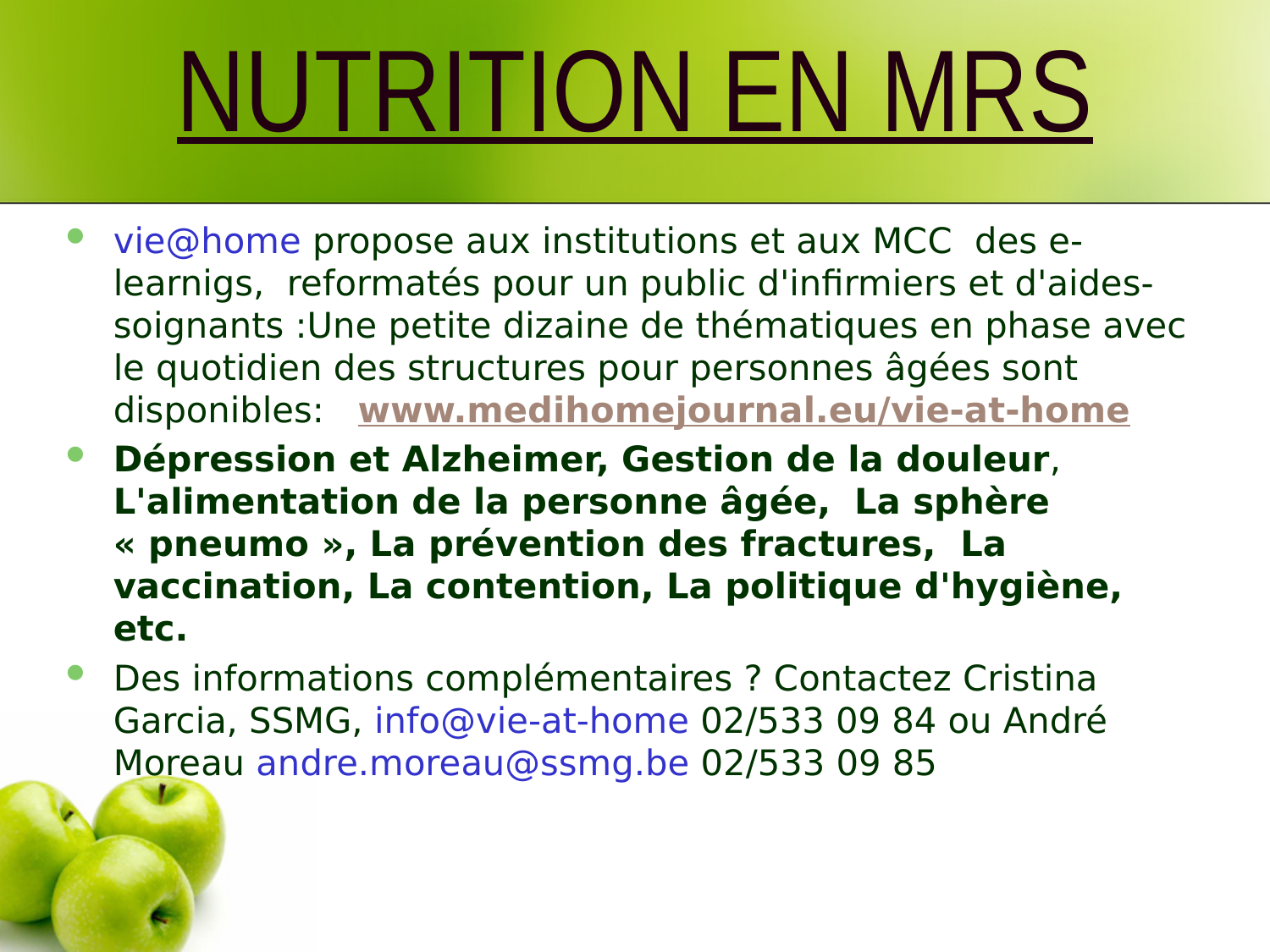

# NUTRITION EN MRS
vie@home propose aux institutions et aux MCC  des e-learnigs,  reformatés pour un public d'infirmiers et d'aides-soignants :Une petite dizaine de thématiques en phase avec le quotidien des structures pour personnes âgées sont disponibles:   www.medihomejournal.eu/vie-at-home
Dépression et Alzheimer, Gestion de la douleur, L'alimentation de la personne âgée,  La sphère « pneumo », La prévention des fractures,  La vaccination, La contention, La politique d'hygiène, etc.
Des informations complémentaires ? Contactez Cristina Garcia, SSMG, info@vie-at-home 02/533 09 84 ou André Moreau andre.moreau@ssmg.be 02/533 09 85